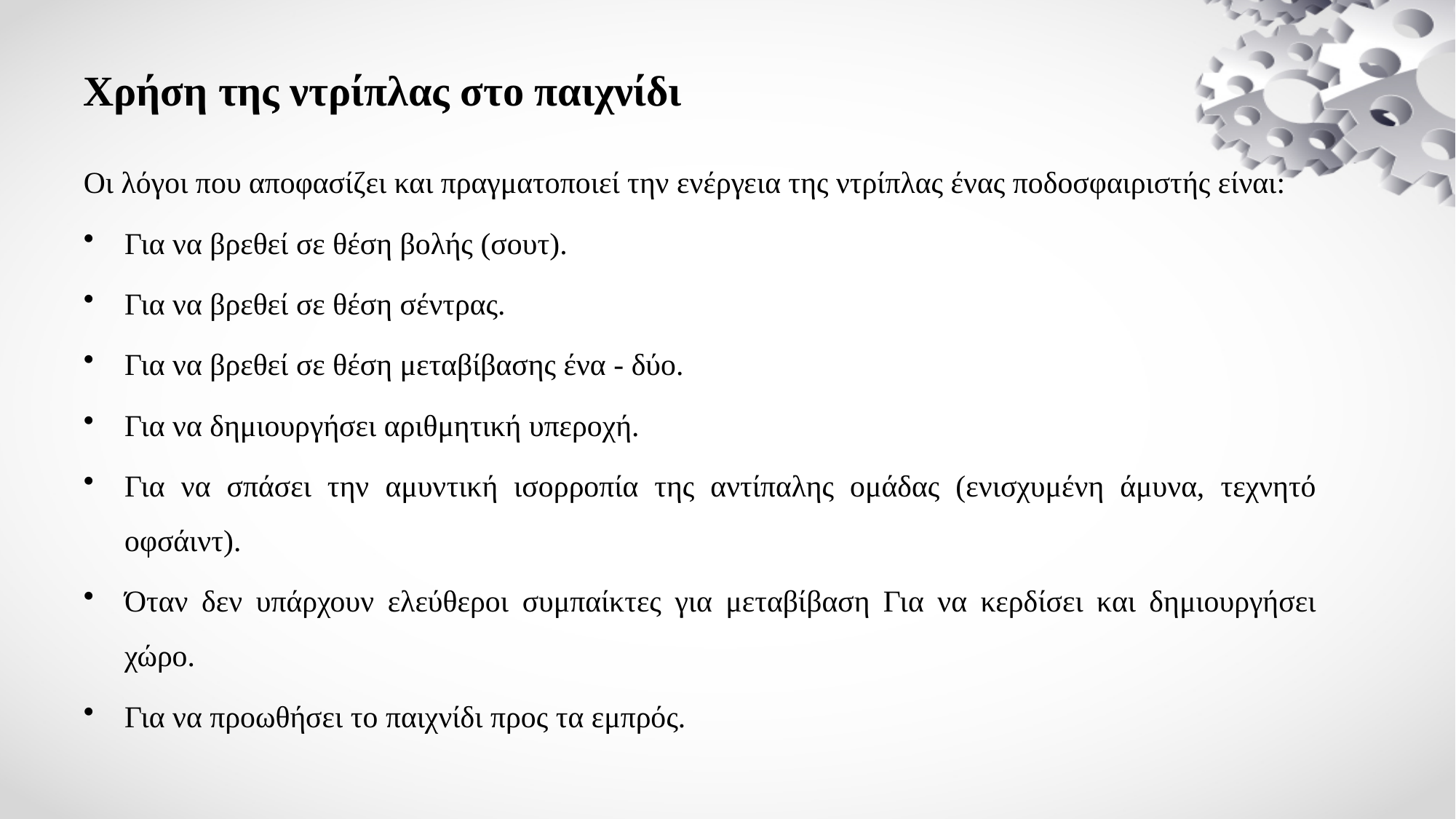

# Χρήση της ντρίπλας στο παιχνίδι
Οι λόγοι που αποφασίζει και πραγματοποιεί την ενέργεια της ντρίπλας ένας ποδοσφαιριστής είναι:
Για να βρεθεί σε θέση βολής (σουτ).
Για να βρεθεί σε θέση σέντρας.
Για να βρεθεί σε θέση μεταβίβασης ένα - δύο.
Για να δημιουργήσει αριθμητική υπεροχή.
Για να σπάσει την αμυντική ισορροπία της αντίπαλης ομάδας (ενισχυμένη άμυνα, τεχνητό οφσάιντ).
Όταν δεν υπάρχουν ελεύθεροι συμπαίκτες για μεταβίβαση Για να κερδίσει και δημιουργήσει χώρο.
Για να προωθήσει το παιχνίδι προς τα εμπρός.